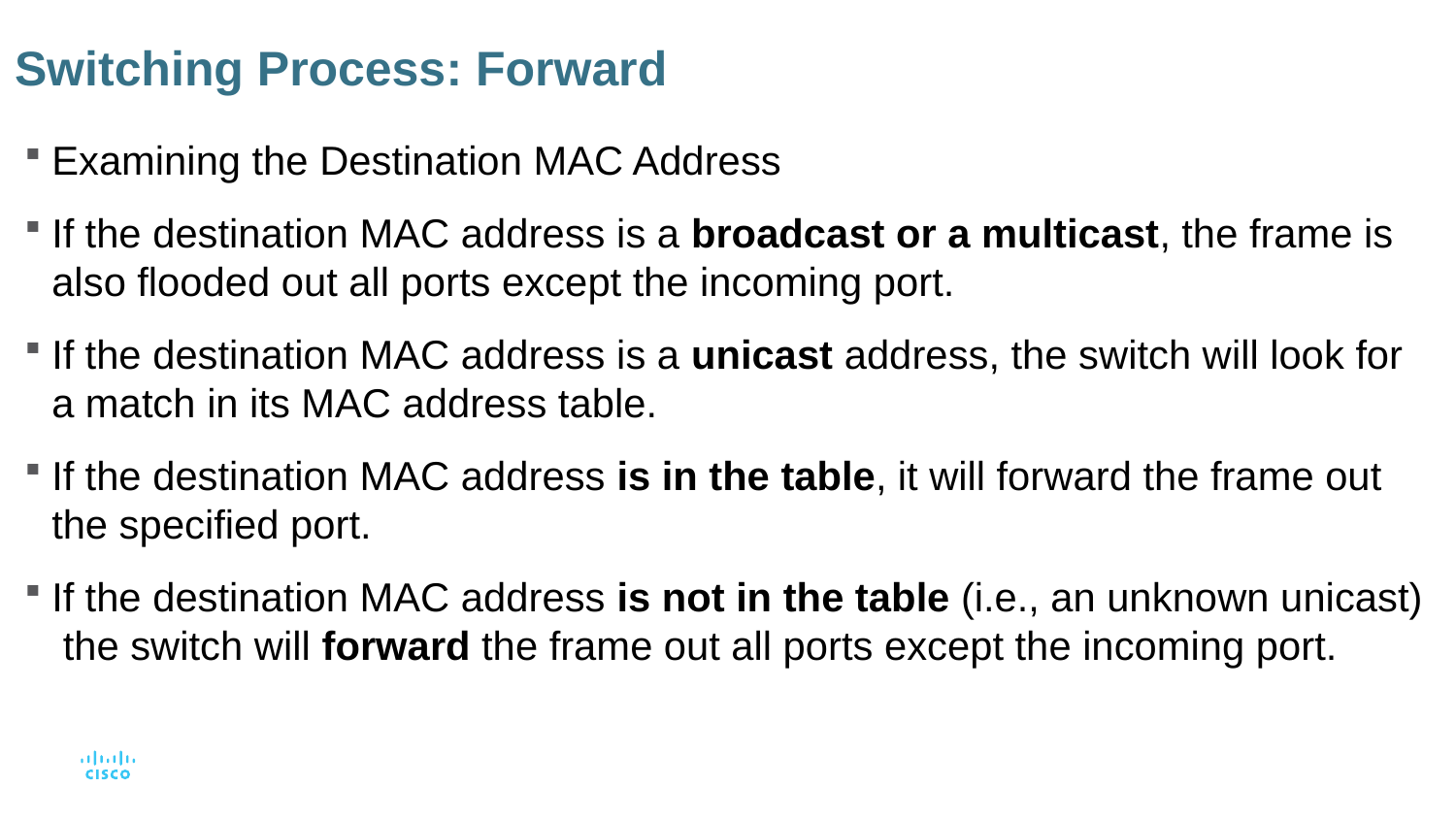

# Switching Process: Forward
Examining the Destination MAC Address
If the destination MAC address is a broadcast or a multicast, the frame is also flooded out all ports except the incoming port.
If the destination MAC address is a unicast address, the switch will look for a match in its MAC address table.
If the destination MAC address is in the table, it will forward the frame out the specified port.
If the destination MAC address is not in the table (i.e., an unknown unicast)  the switch will forward the frame out all ports except the incoming port.